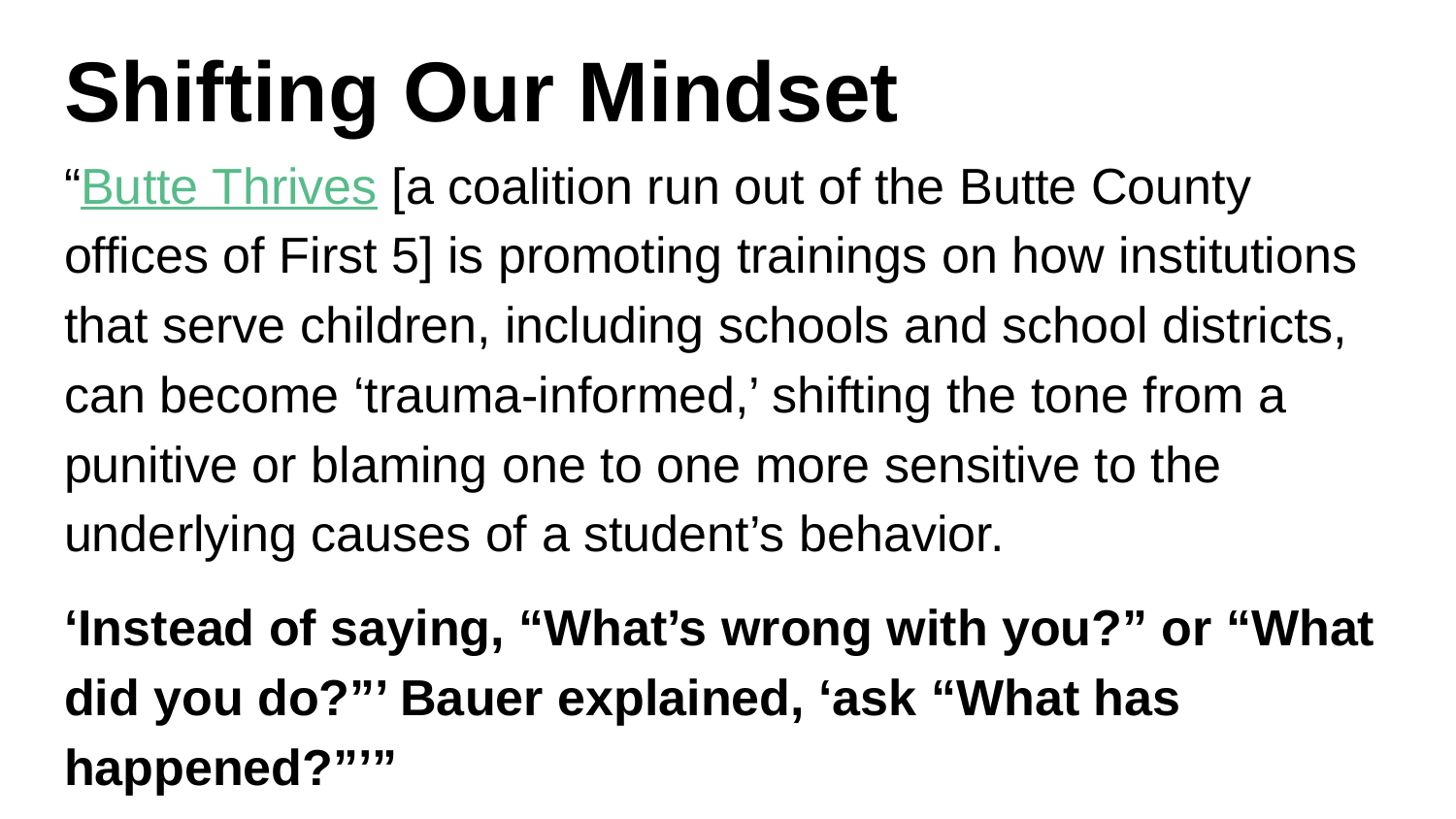

# Shifting Our Mindset
“Butte Thrives [a coalition run out of the Butte County offices of First 5] is promoting trainings on how institutions that serve children, including schools and school districts, can become ‘trauma-informed,’ shifting the tone from a punitive or blaming one to one more sensitive to the underlying causes of a student’s behavior.
‘Instead of saying, “What’s wrong with you?” or “What did you do?”’ Bauer explained, ‘ask “What has happened?”’”

Romney, Lee. “California rural education network launches to help isolated teachers share resources.” EdSource, 7 Oct. 2018, edsource.org/2018/california-rural-education-network-launches-to-help-isolated-teachers-share-resources/603083. Accessed 15 Jan. 2020.